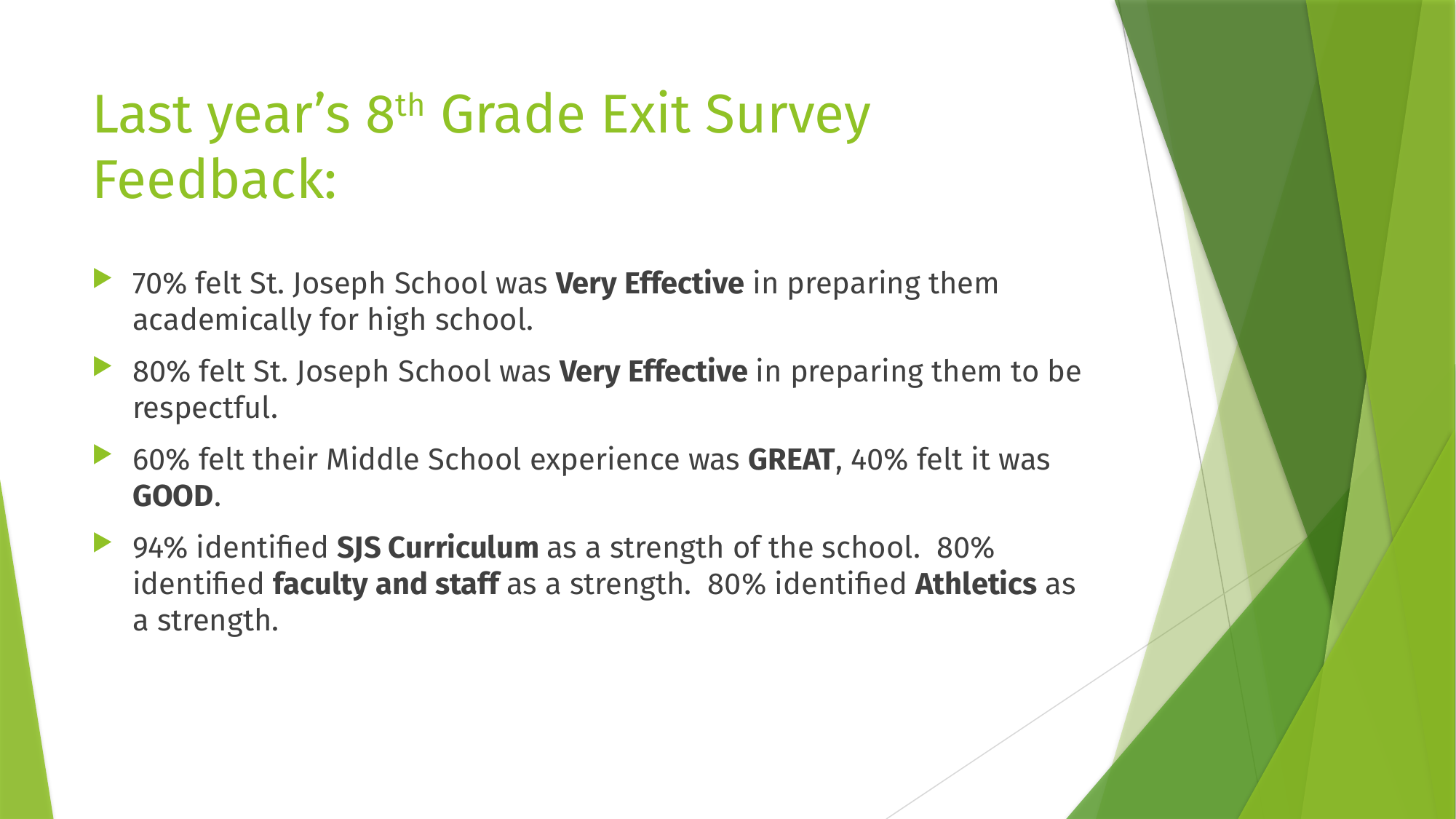

# Last year’s 8th Grade Exit Survey Feedback:
70% felt St. Joseph School was Very Effective in preparing them academically for high school.
80% felt St. Joseph School was Very Effective in preparing them to be respectful.
60% felt their Middle School experience was GREAT, 40% felt it was GOOD.
94% identified SJS Curriculum as a strength of the school.  80% identified faculty and staff as a strength.  80% identified Athletics as a strength.